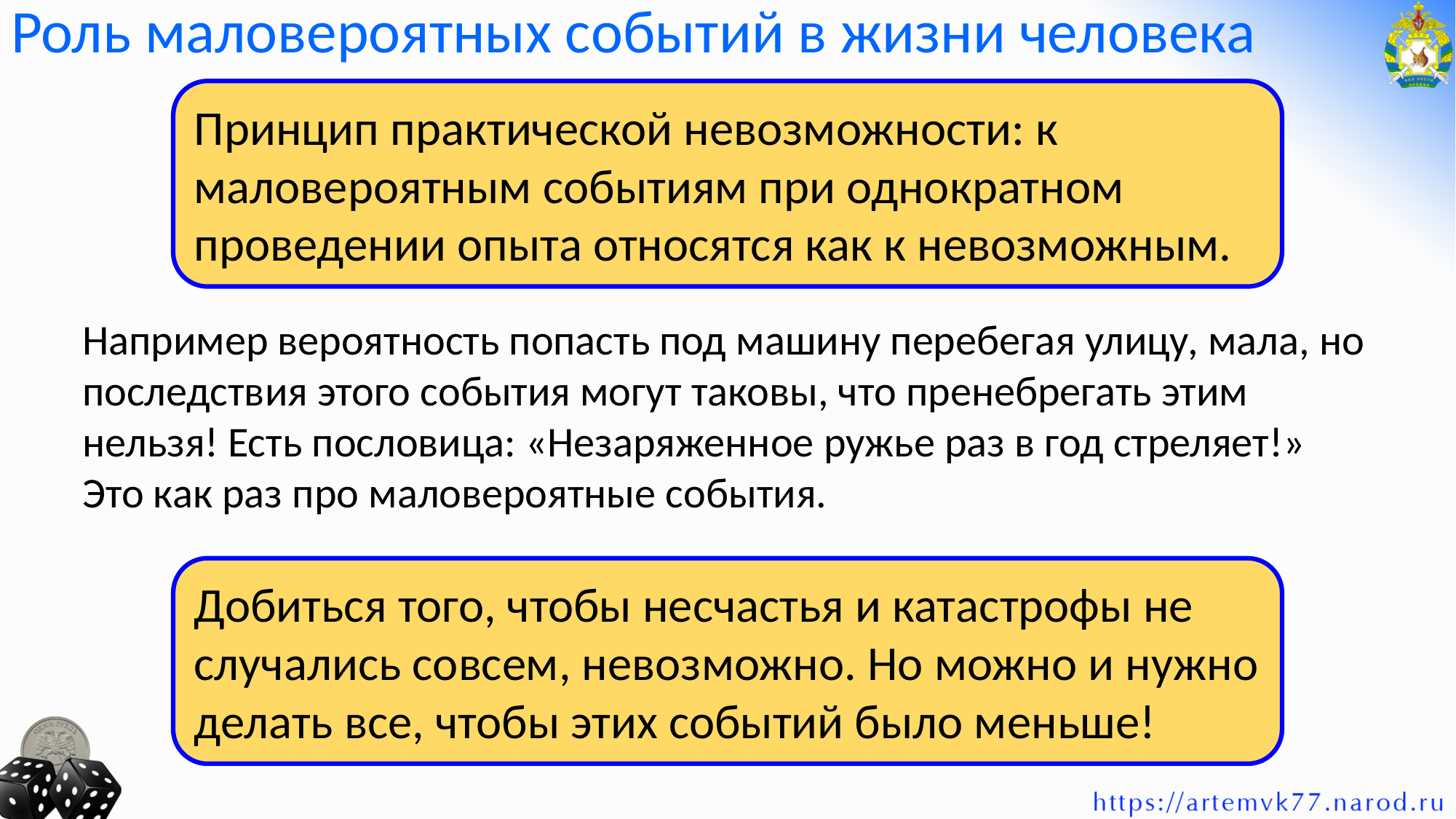

# Роль маловероятных событий в жизни человека
Принцип практической невозможности: к маловероятным событиям при однократном проведении опыта относятся как к невозможным.
Например вероятность попасть под машину перебегая улицу, мала, но последствия этого события могут таковы, что пренебрегать этим нельзя! Есть пословица: «Незаряженное ружье раз в год стреляет!» Это как раз про маловероятные события.
Добиться того, чтобы несчастья и катастрофы не случались совсем, невозможно. Но можно и нужно делать все, чтобы этих событий было меньше!